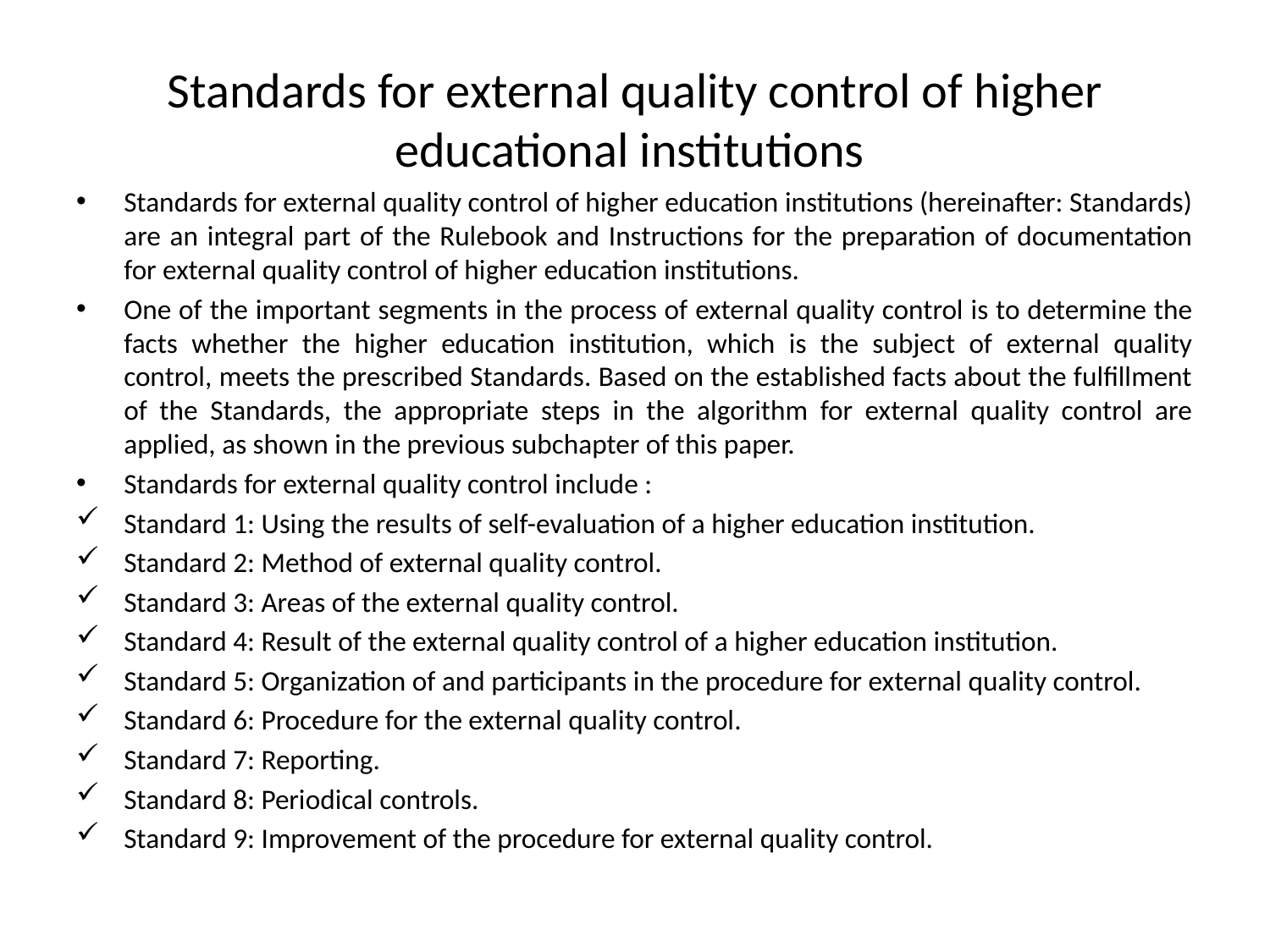

# Standards for external quality control of higher educational institutions
Standards for external quality control of higher education institutions (hereinafter: Standards) are an integral part of the Rulebook and Instructions for the preparation of documentation for external quality control of higher education institutions.
One of the important segments in the process of external quality control is to determine the facts whether the higher education institution, which is the subject of external quality control, meets the prescribed Standards. Based on the established facts about the fulfillment of the Standards, the appropriate steps in the algorithm for external quality control are applied, as shown in the previous subchapter of this paper.
Standards for external quality control include :
Standard 1: Using the results of self-evaluation of a higher education institution.
Standard 2: Меthod of external quality control.
Standard 3: Areas of the external quality control.
Standard 4: Result of the external quality control of a higher education institution.
Standard 5: Оrganization of and participants in the procedure for external quality control.
Standard 6: Procedure for the external quality control.
Standard 7: Reporting.
Standard 8: Periodical controls.
Standard 9: Improvement of the procedure for external quality control.